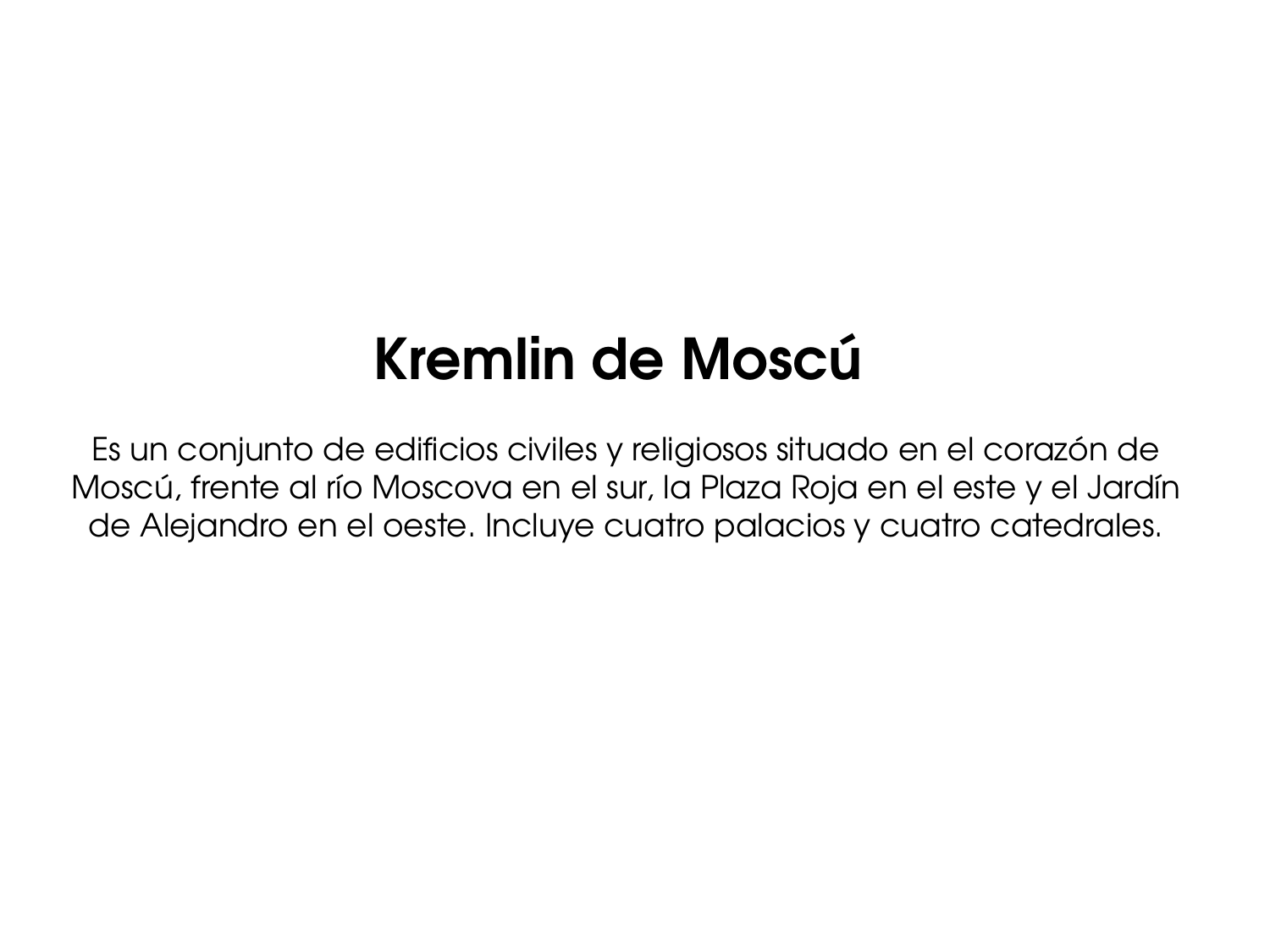

# Kremlin de Moscú Es un conjunto de edificios civiles y religiosos situado en el corazón de Moscú, frente al río Moscova en el sur, la Plaza Roja en el este y el Jardín de Alejandro en el oeste. Incluye cuatro palacios y cuatro catedrales.